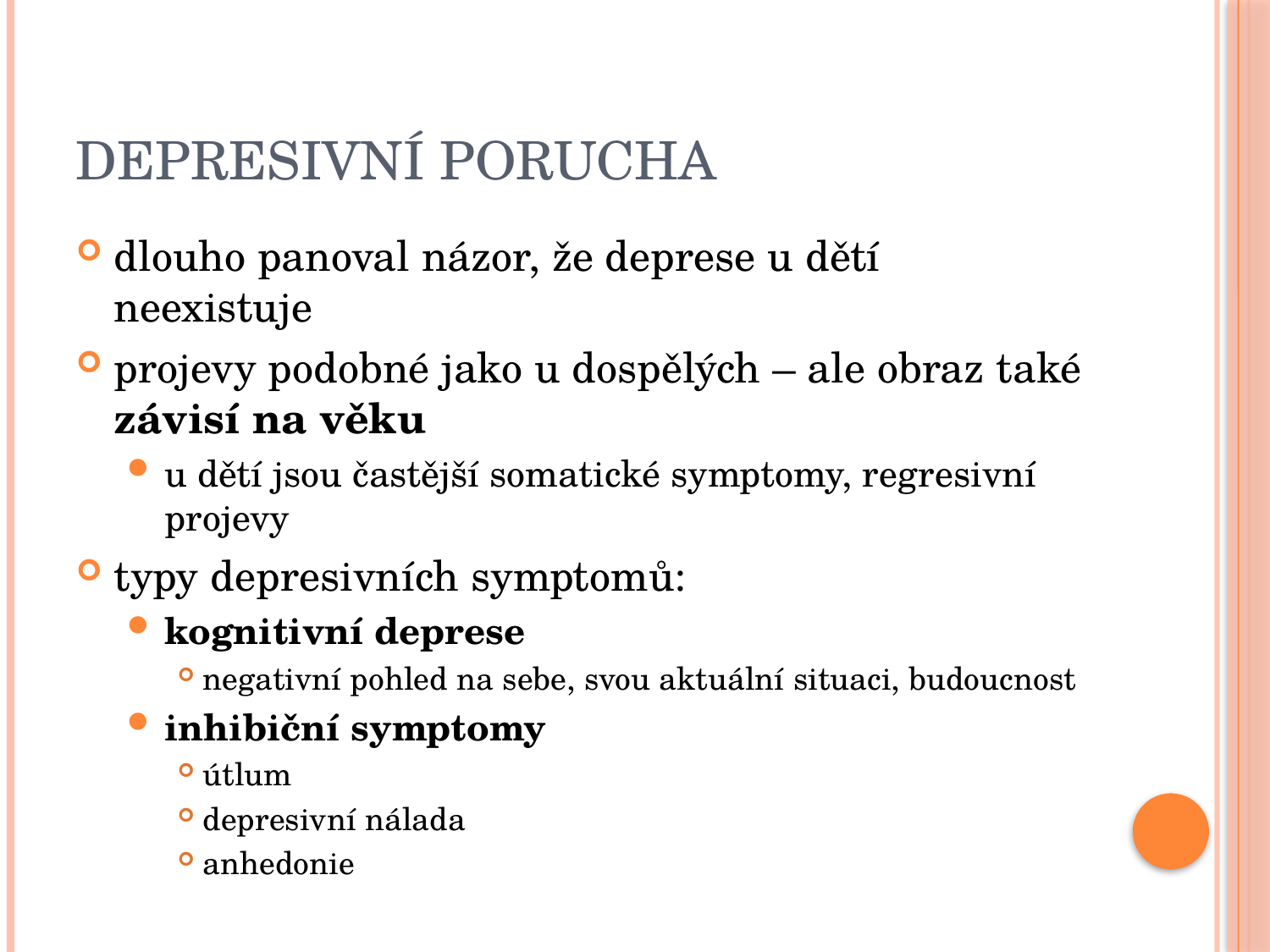

# Depresivní porucha
dlouho panoval názor, že deprese u dětí neexistuje
projevy podobné jako u dospělých – ale obraz také závisí na věku
u dětí jsou častější somatické symptomy, regresivní projevy
typy depresivních symptomů:
kognitivní deprese
negativní pohled na sebe, svou aktuální situaci, budoucnost
inhibiční symptomy
útlum
depresivní nálada
anhedonie